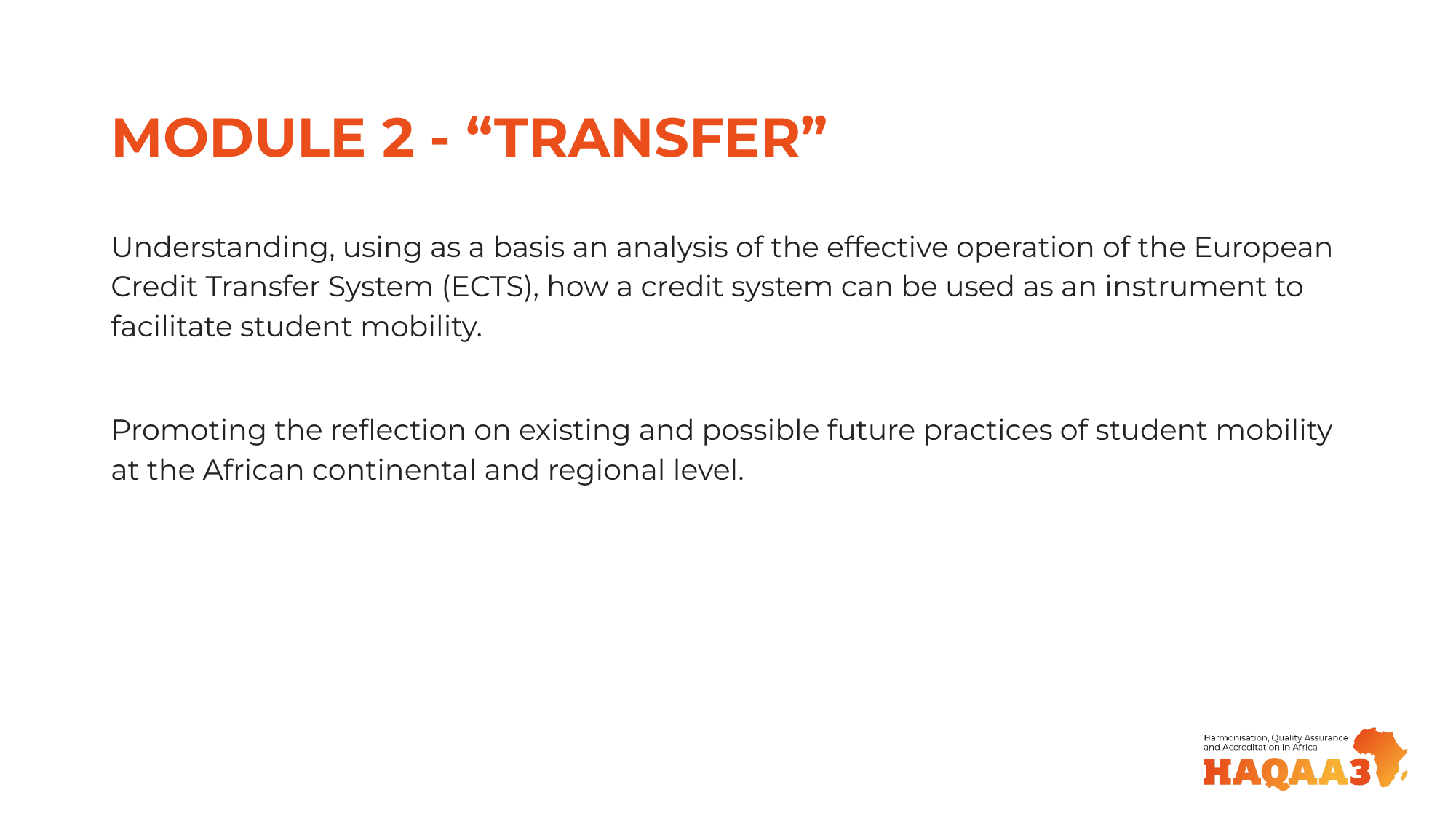

# MODULE 2 - “TRANSFER”
Understanding, using as a basis an analysis of the effective operation of the European Credit Transfer System (ECTS), how a credit system can be used as an instrument to facilitate student mobility.

Promoting the reflection on existing and possible future practices of student mobility at the African continental and regional level.